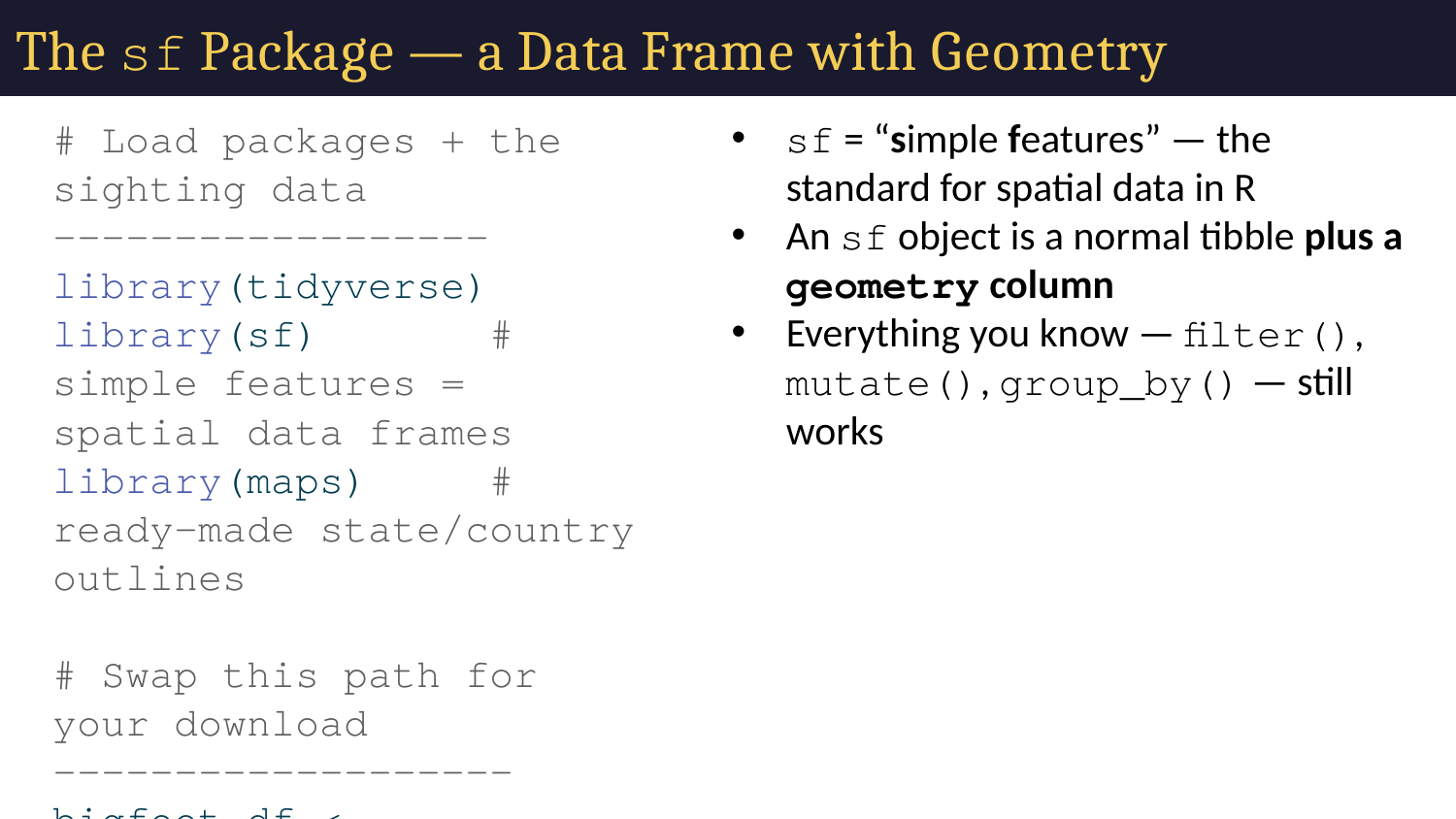

# The sf Package — a Data Frame with Geometry
# Load packages + the sighting data ------------------ library(tidyverse) library(sf)       # simple features = spatial data frames library(maps)     # ready-made state/country outlines # Swap this path for your download ------------------- bigfoot_df <- read_csv("data/bfro_reports_geocoded.csv") bigfoot_df %>% select(title, state, latitude, longitude, classification) %>% head()
# A tibble: 6 × 5
  title                                  state latitude longitude classification
  <chr>                                  <chr>    <dbl>     <dbl> <chr>
1 <NA>                                   Alab…     NA        NA   Class B
2 <NA>                                   Alas…     NA        NA   Class A
3 Report 6496: Bicycling student has ni… Rhod…     41.4     -71.5 Class A
4 <NA>                                   Penn…     NA        NA   Class B
5 <NA>                                   Oreg…     NA        NA   Class B
6 Report 9765: Motorist and children ha… Okla…     35.3     -99.2 Class A
sf = “simple features” — the standard for spatial data in R
An sf object is a normal tibble plus a geometry column
Everything you know — filter(), mutate(), group_by() — still works